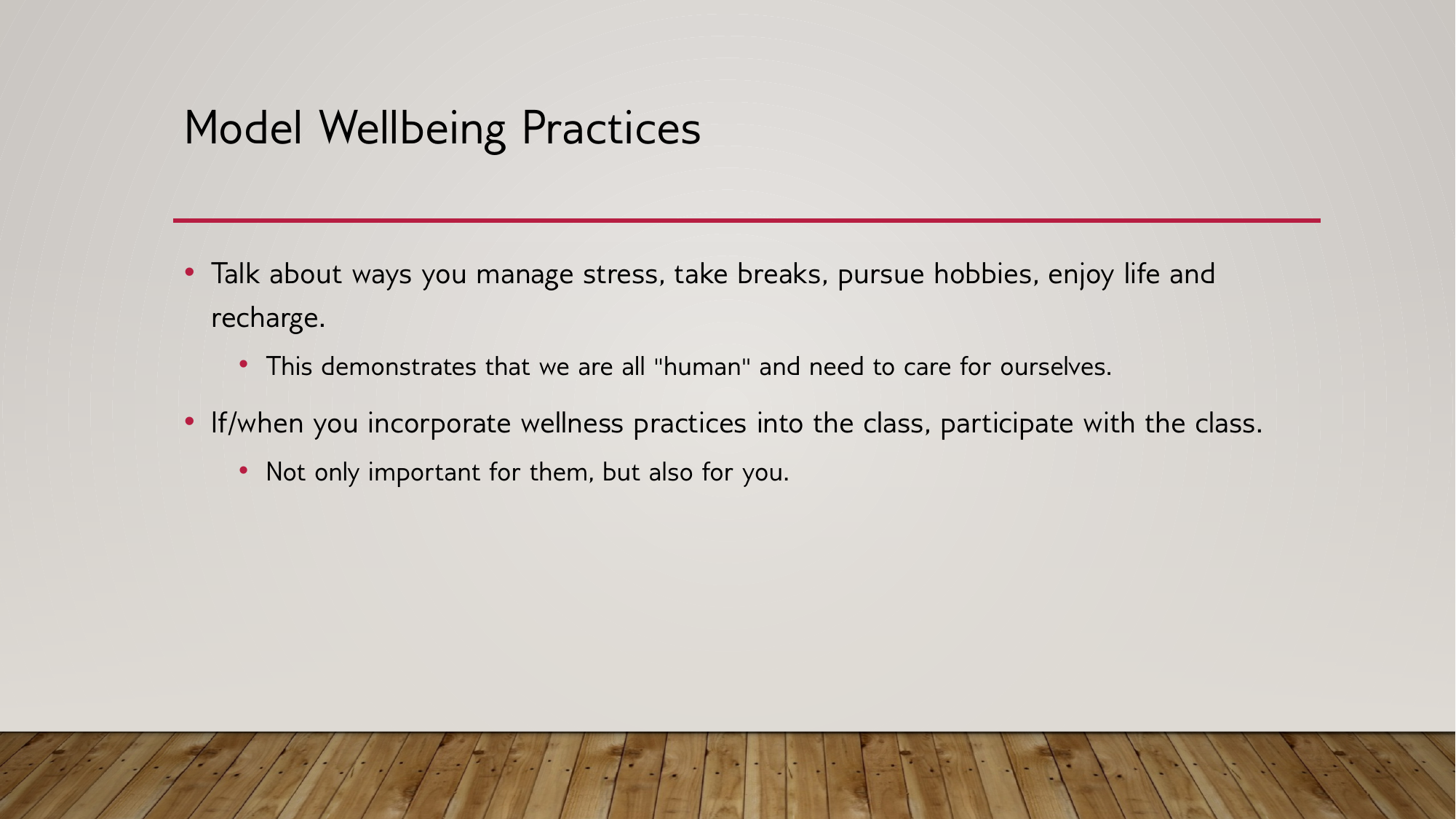

# Model Wellbeing Practices
Talk about ways you manage stress, take breaks, pursue hobbies, enjoy life and recharge.
This demonstrates that we are all "human" and need to care for ourselves.
If/when you incorporate wellness practices into the class, participate with the class.
Not only important for them, but also for you.